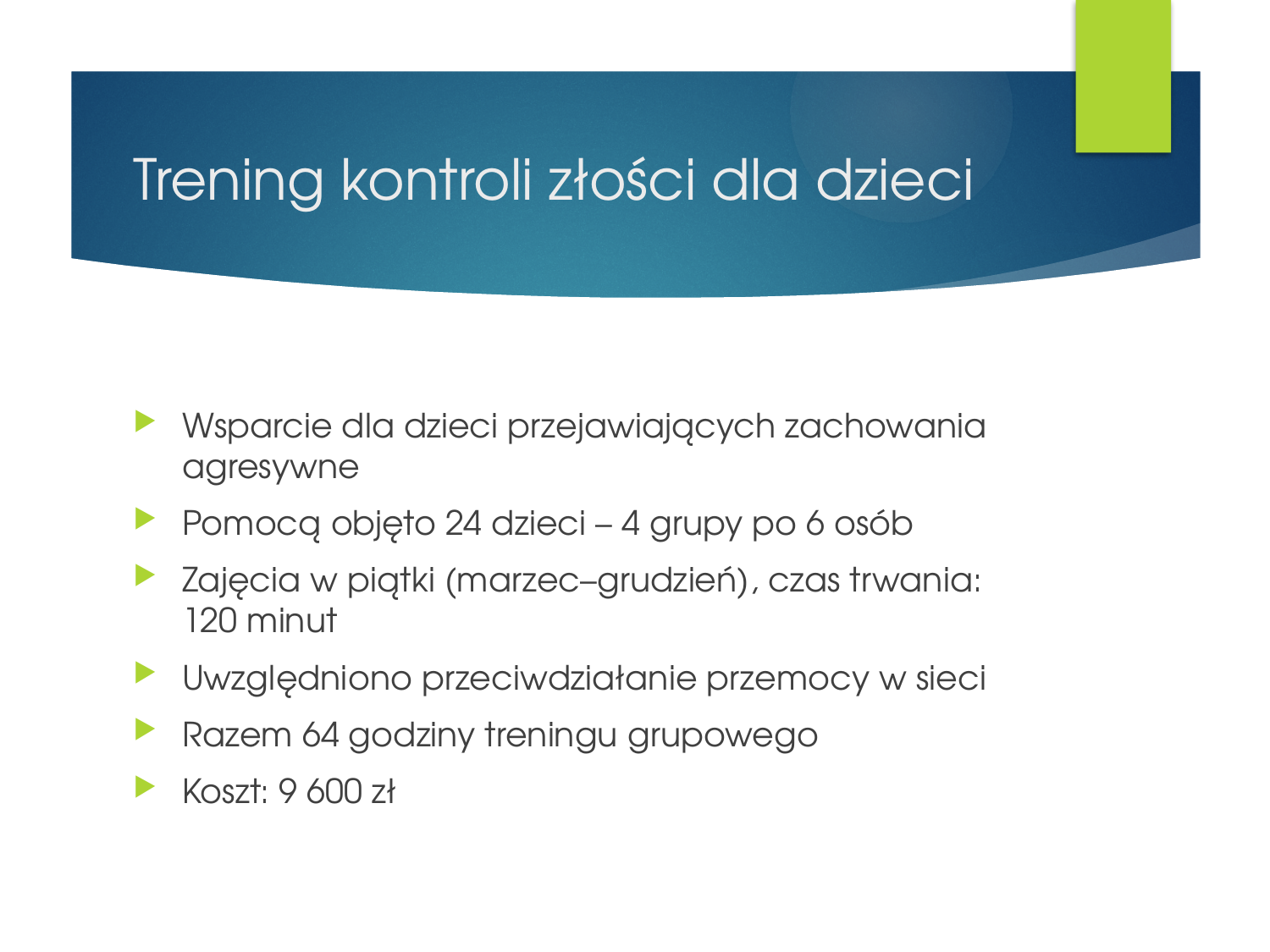

# Trening kontroli złości dla dzieci

Wsparcie dla dzieci przejawiających zachowania agresywne
Pomocą objęto 24 dzieci – 4 grupy po 6 osób
Zajęcia w piątki (marzec–grudzień), czas trwania: 120 minut
Uwzględniono przeciwdziałanie przemocy w sieci
Razem 64 godziny treningu grupowego
Koszt: 9 600 zł